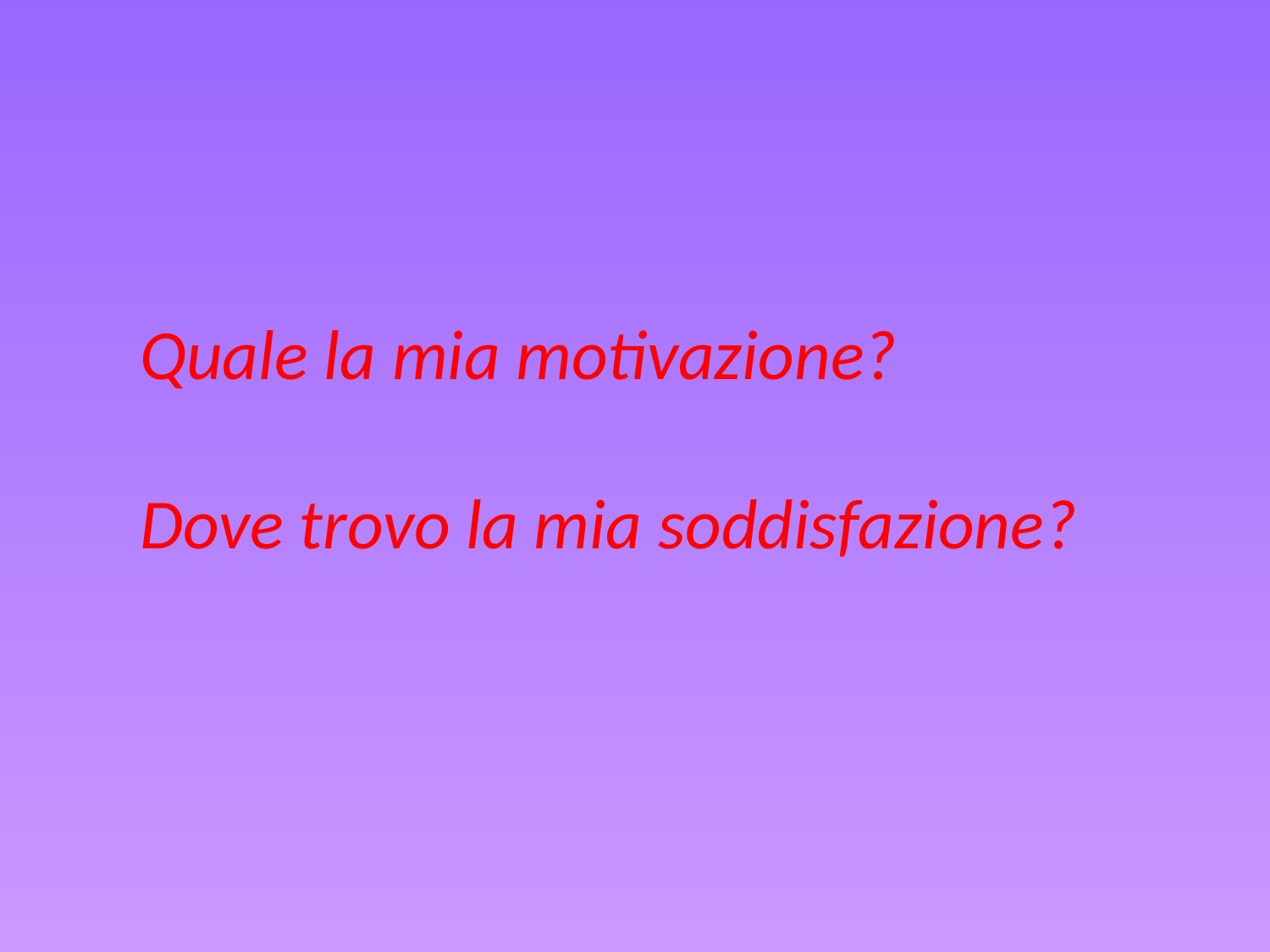

Quale la mia motivazione?

Dove trovo la mia soddisfazione?